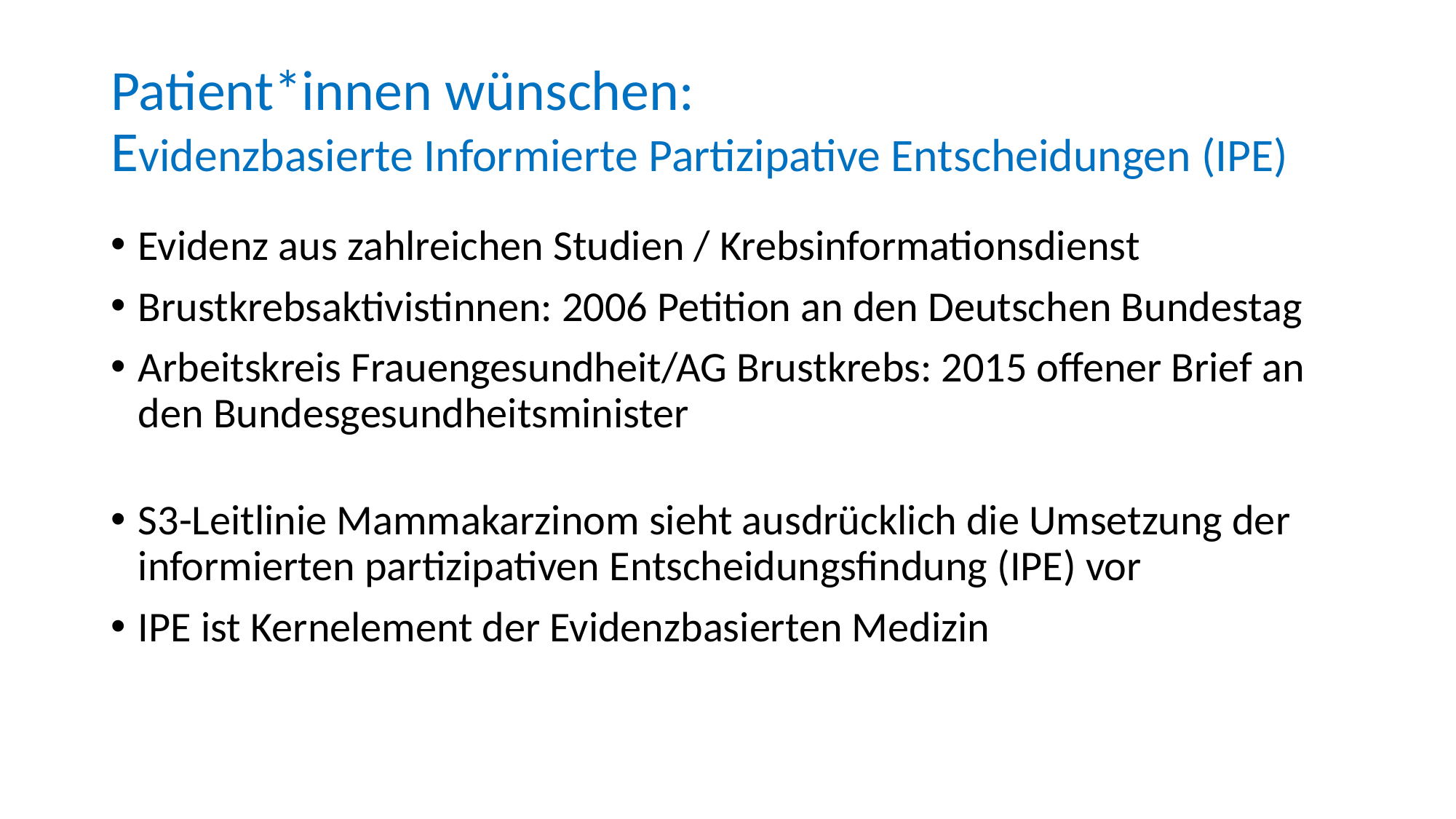

# Patient*innen wünschen: Evidenzbasierte Informierte Partizipative Entscheidungen (IPE)
Evidenz aus zahlreichen Studien / Krebsinformationsdienst
Brustkrebsaktivistinnen: 2006 Petition an den Deutschen Bundestag
Arbeitskreis Frauengesundheit/AG Brustkrebs: 2015 offener Brief an den Bundesgesundheitsminister
S3-Leitlinie Mammakarzinom sieht ausdrücklich die Umsetzung der informierten partizipativen Entscheidungsfindung (IPE) vor
IPE ist Kernelement der Evidenzbasierten Medizin